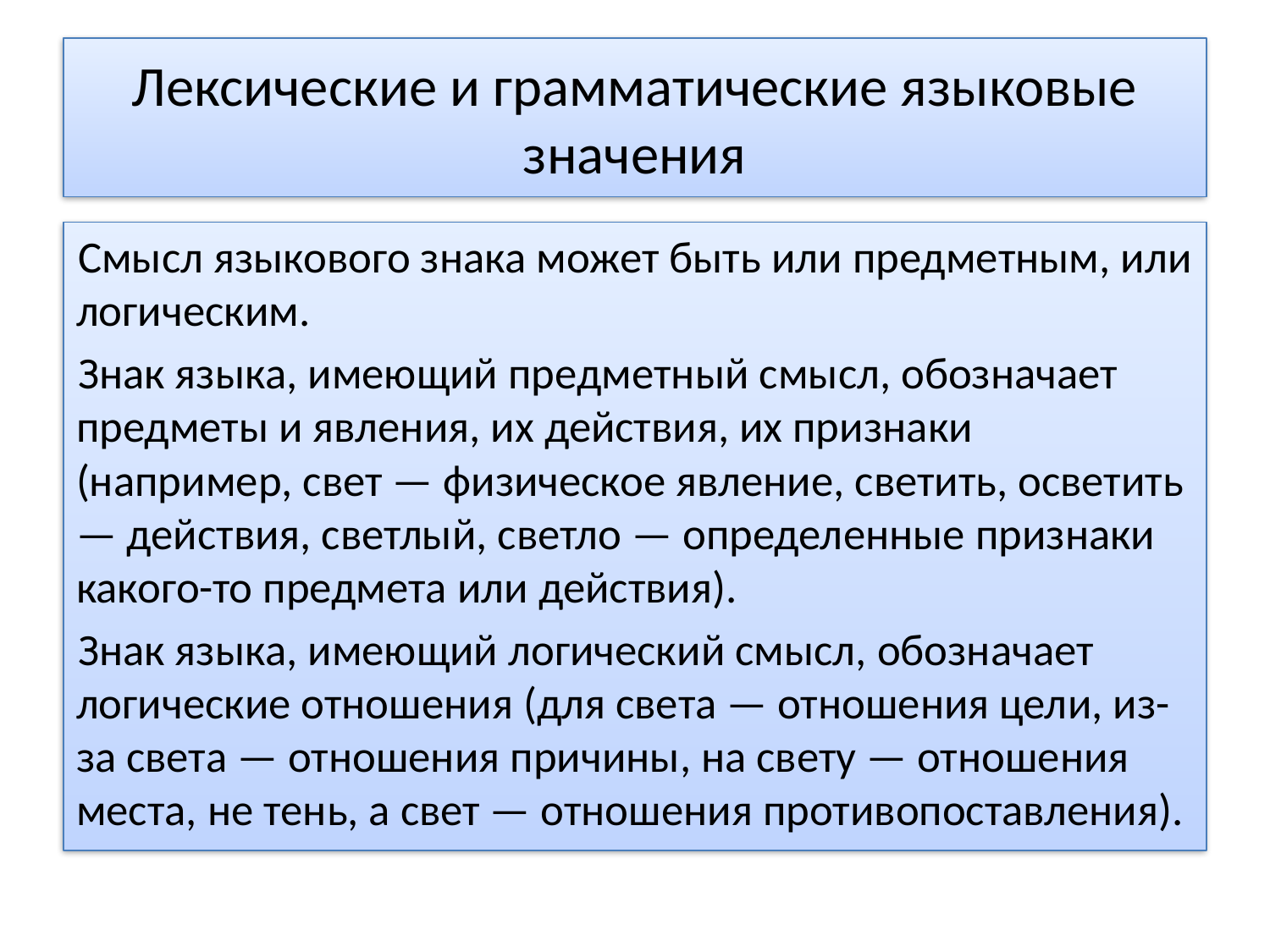

# Лексические и грамматические языковые значения
Смысл языкового знака может быть или предметным, или логическим.
Знак языка, имеющий предметный смысл, обозначает предметы и явления, их действия, их признаки (например, свет — физическое явление, светить, осветить — действия, светлый, светло — определенные признаки какого-то предмета или действия).
Знак языка, имеющий логический смысл, обозначает логические отношения (для света — отношения цели, из-за света — отношения причины, на свету — отношения места, не тень, а свет — отношения противопоставления).